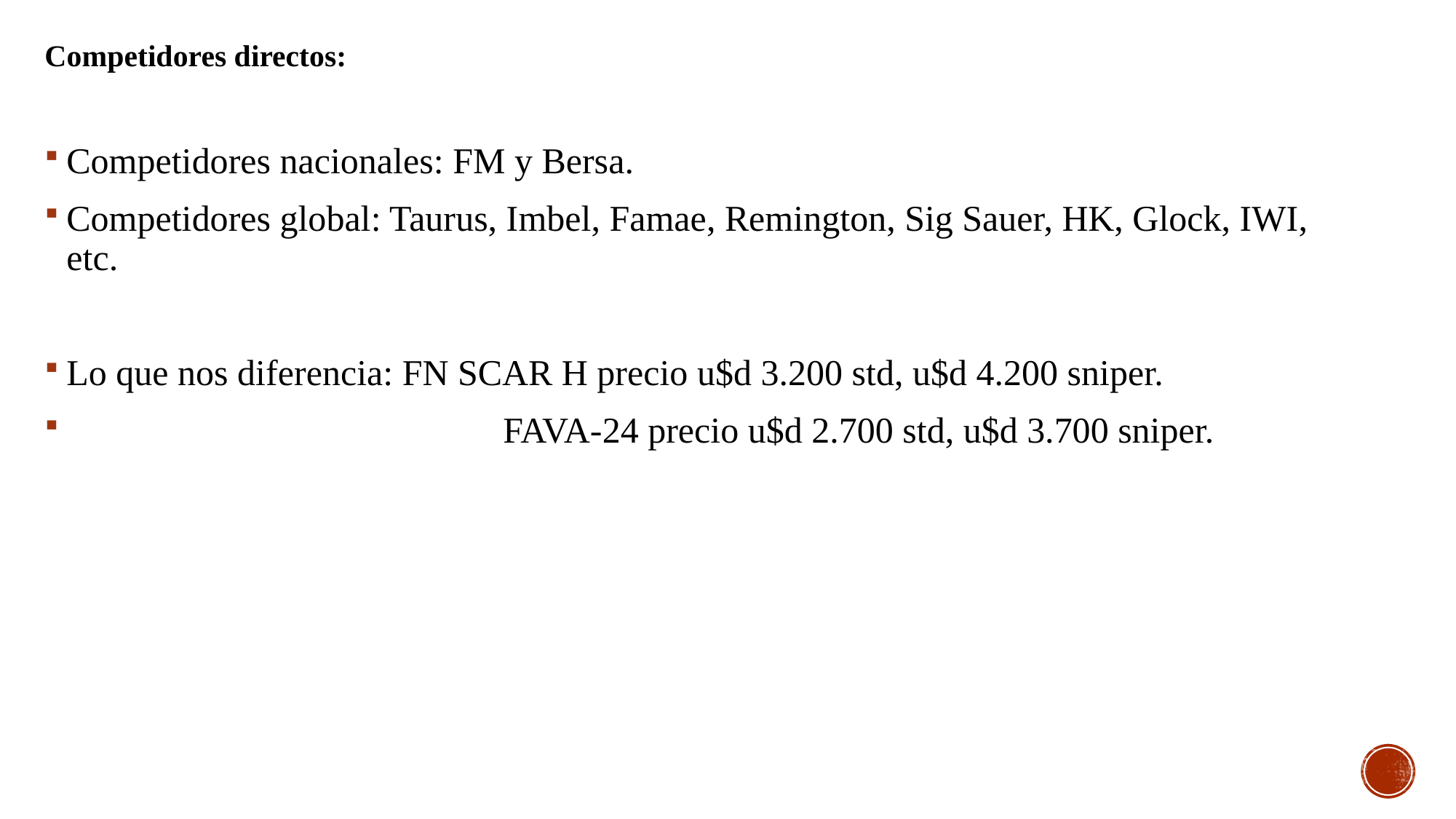

Competidores directos:

Competidores nacionales: FM y Bersa.
Competidores global: Taurus, Imbel, Famae, Remington, Sig Sauer, HK, Glock, IWI, etc.

Lo que nos diferencia: FN SCAR H precio u$d 3.200 std, u$d 4.200 sniper.
                                                FAVA-24 precio u$d 2.700 std, u$d 3.700 sniper.